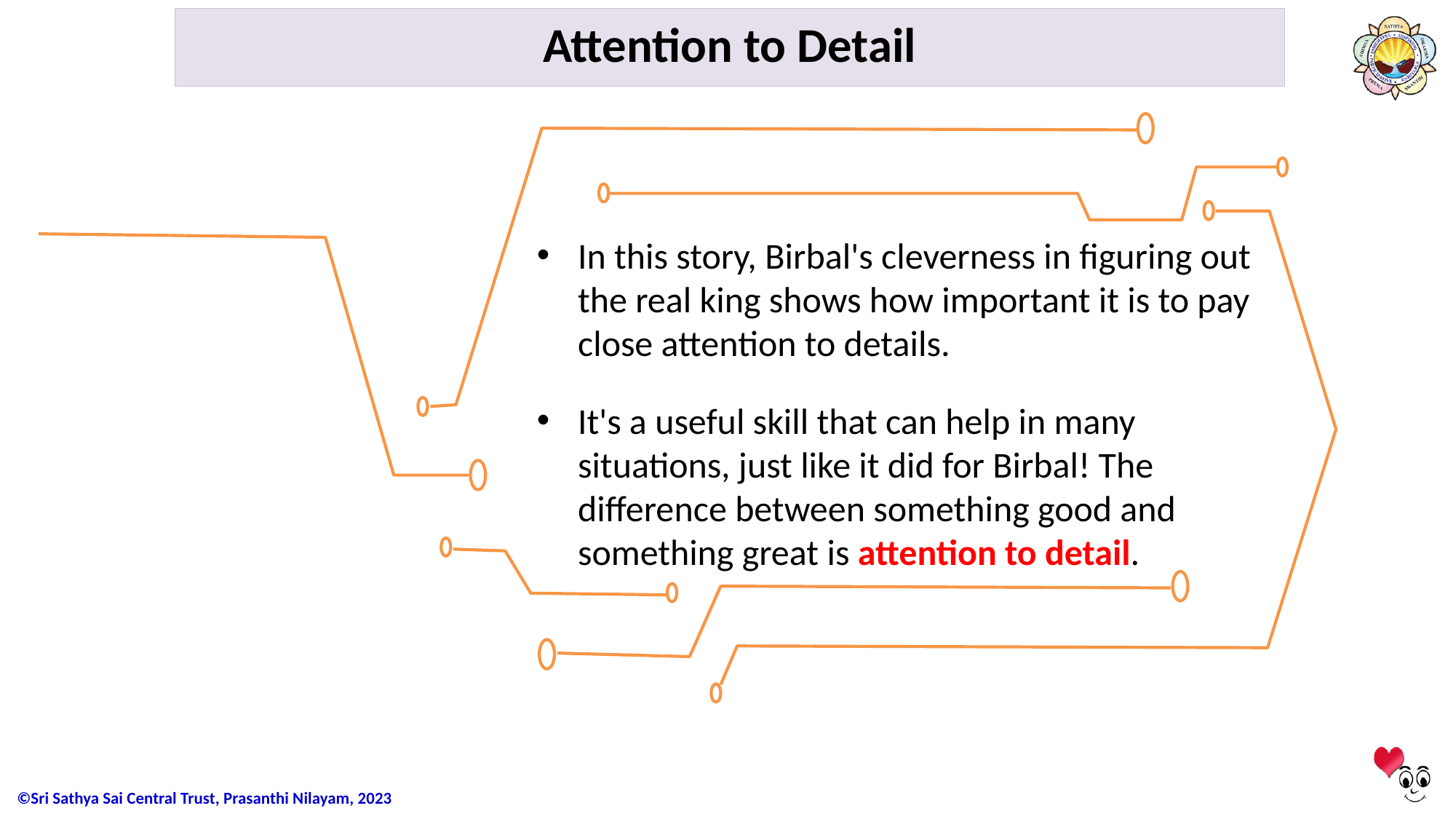

# Attention to Detail

In this story, Birbal's cleverness in figuring out the real king shows how important it is to pay close attention to details.
It's a useful skill that can help in many situations, just like it did for Birbal! The difference between something good and something great is attention to detail.